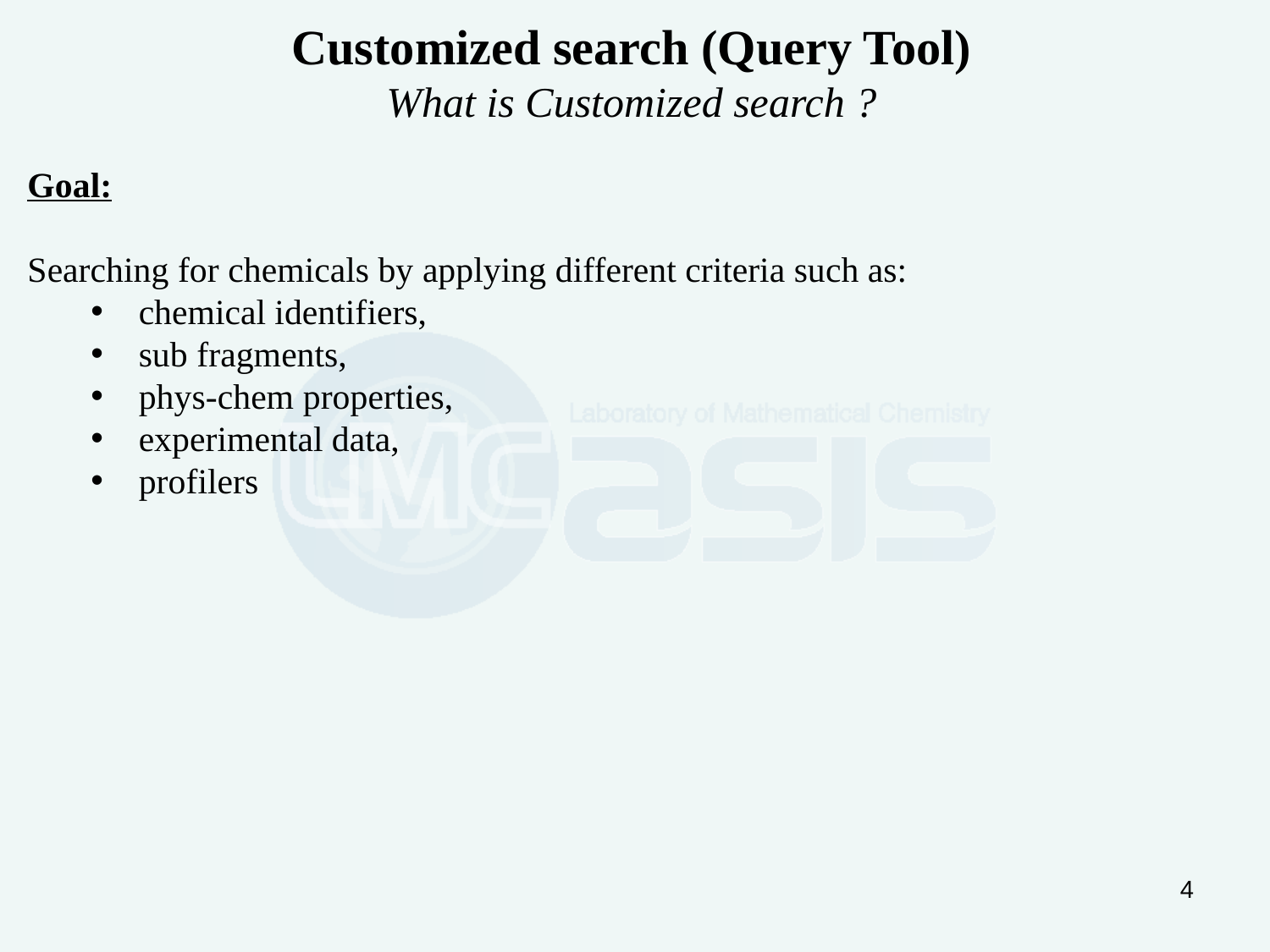

Customized search (Query Tool)
What is Customized search ?
Goal:

Searching for chemicals by applying different criteria such as:
chemical identifiers,
sub fragments,
phys-chem properties,
experimental data,
profilers

4